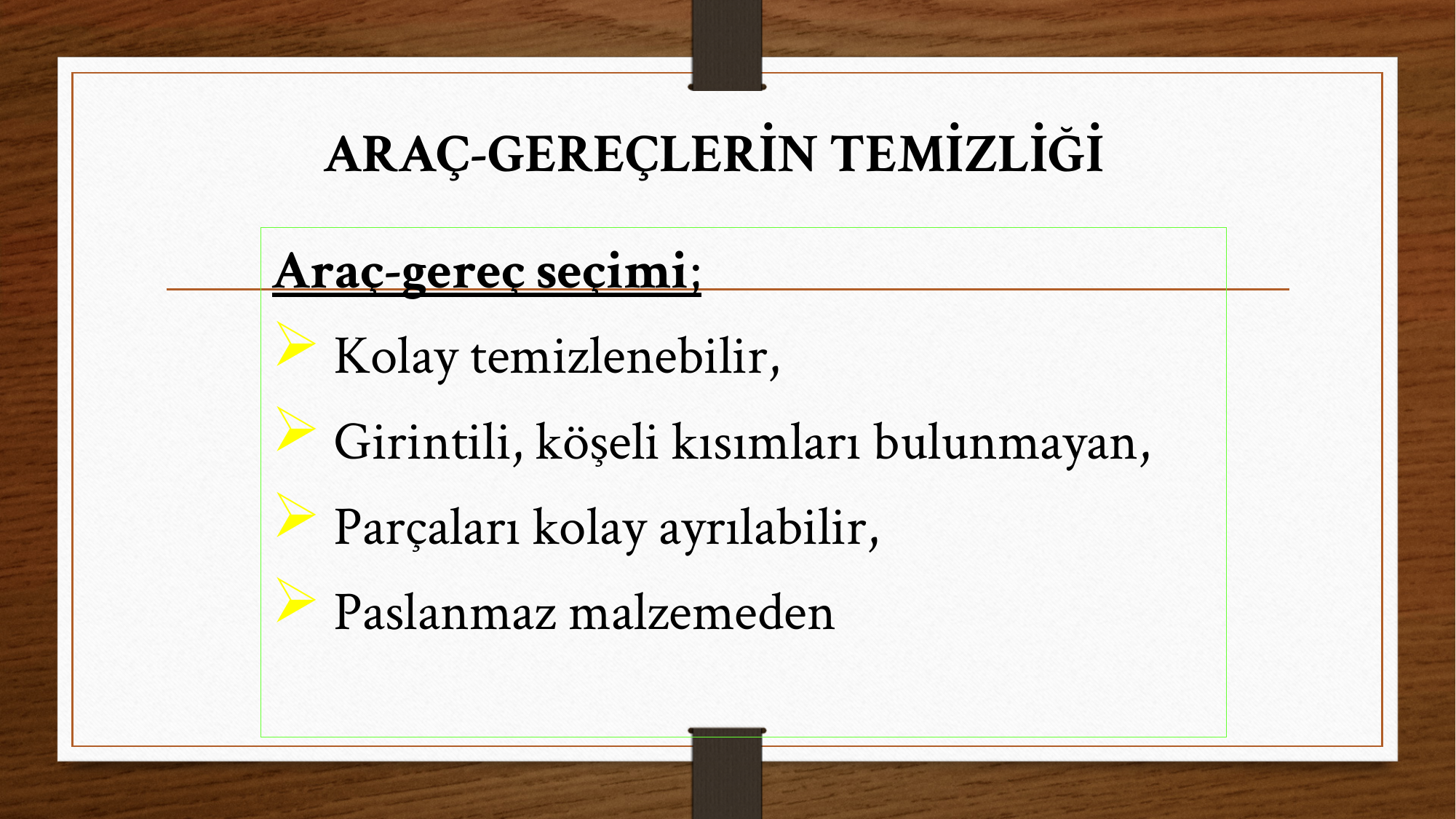

# ARAÇ-GEREÇLERİN TEMİZLİĞİ
Araç-gereç seçimi;
 Kolay temizlenebilir,
 Girintili, köşeli kısımları bulunmayan,
 Parçaları kolay ayrılabilir,
 Paslanmaz malzemeden